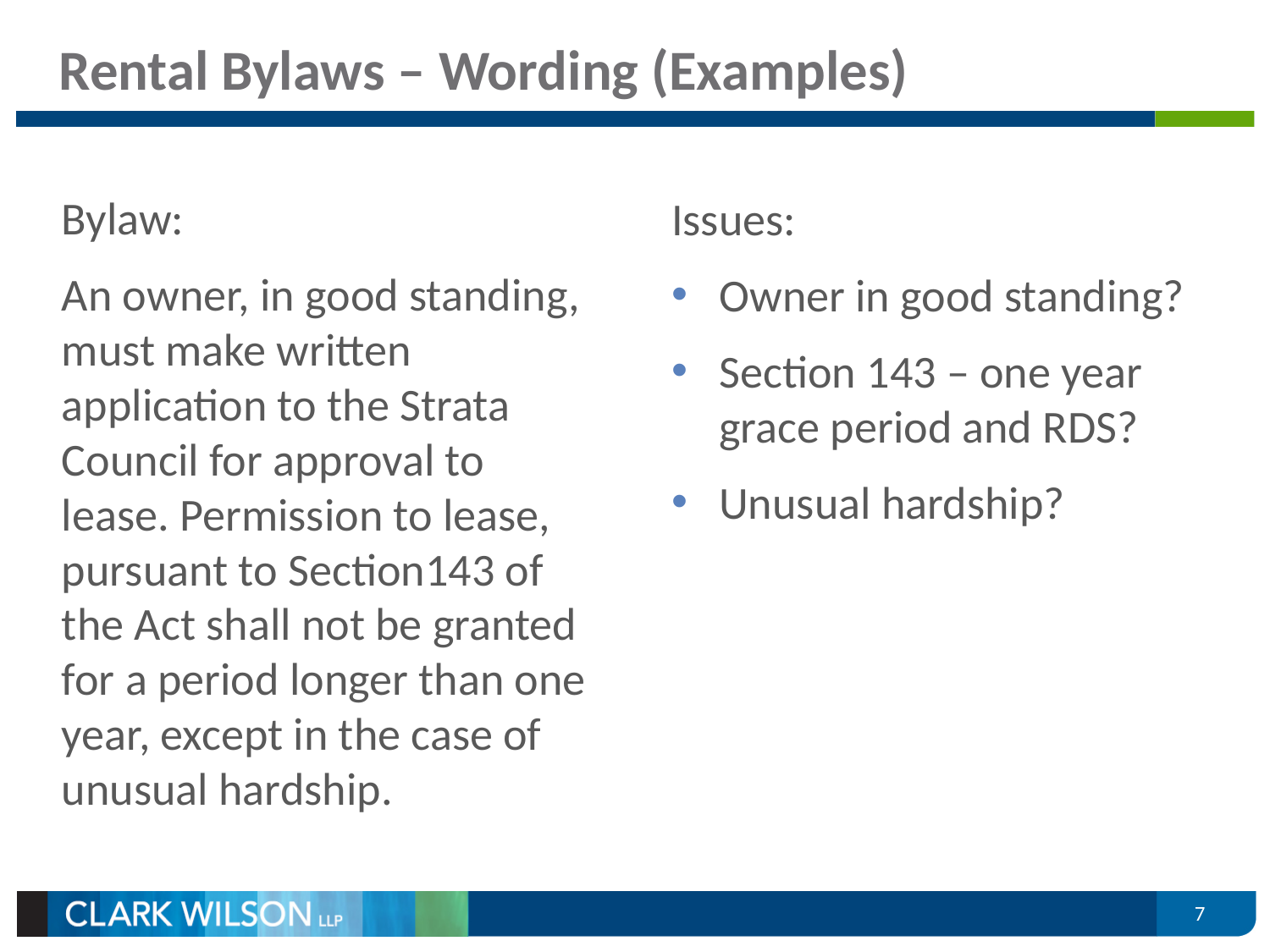

# Rental Bylaws – Wording (Examples)
Bylaw:
An owner, in good standing, must make written application to the Strata Council for approval to lease. Permission to lease, pursuant to Section143 of the Act shall not be granted for a period longer than one year, except in the case of unusual hardship.
Issues:
Owner in good standing?
Section 143 – one year grace period and RDS?
Unusual hardship?

7